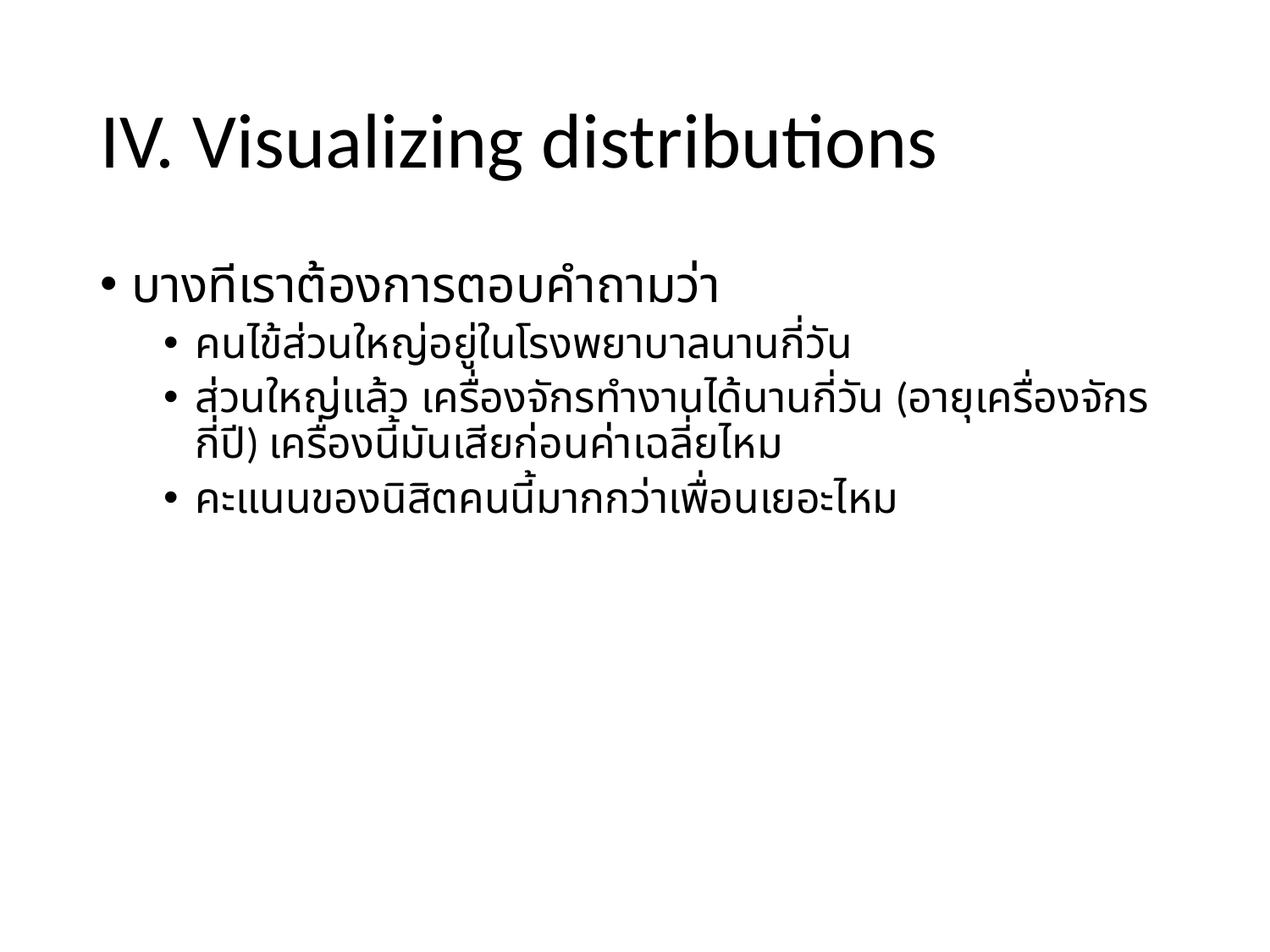

# IV. Visualizing distributions
บางทีเราต้องการตอบคำถามว่า
คนไข้ส่วนใหญ่อยู่ในโรงพยาบาลนานกี่วัน
ส่วนใหญ่แล้ว เครื่องจักรทำงานได้นานกี่วัน (อายุเครื่องจักรกี่ปี) เครื่องนี้มันเสียก่อนค่าเฉลี่ยไหม
คะแนนของนิสิตคนนี้มากกว่าเพื่อนเยอะไหม